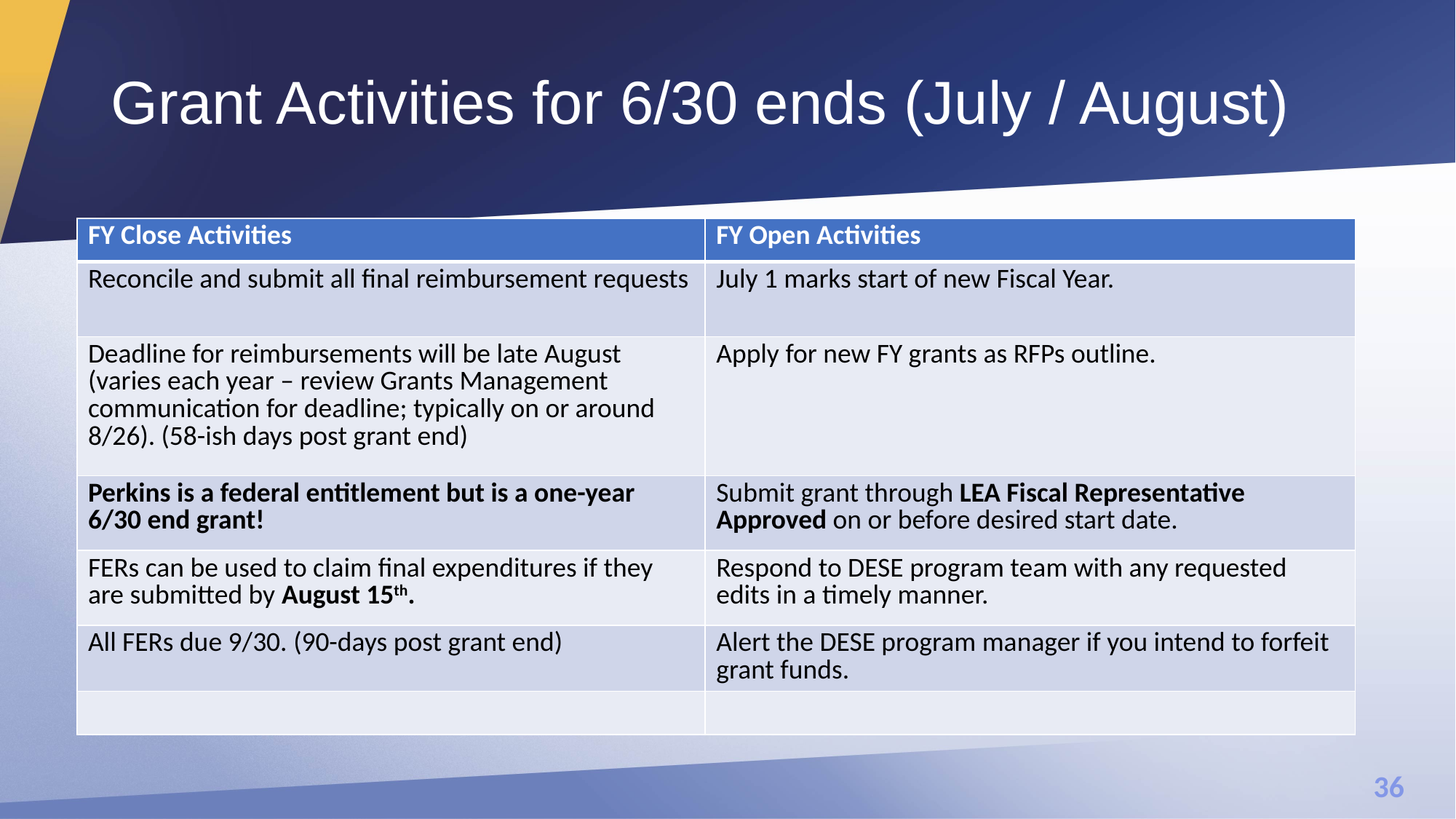

# Grant Activities for 6/30 ends (July / August)
| FY Close Activities | FY Open Activities |
| --- | --- |
| Reconcile and submit all final reimbursement requests | July 1 marks start of new Fiscal Year. |
| Deadline for reimbursements will be late August (varies each year – review Grants Management communication for deadline; typically on or around 8/26). (58-ish days post grant end) | Apply for new FY grants as RFPs outline. |
| Perkins is a federal entitlement but is a one-year 6/30 end grant! | Submit grant through LEA Fiscal Representative Approved on or before desired start date. |
| FERs can be used to claim final expenditures if they are submitted by August 15th. | Respond to DESE program team with any requested edits in a timely manner. |
| All FERs due 9/30. (90-days post grant end) | Alert the DESE program manager if you intend to forfeit grant funds. |
|  |  |